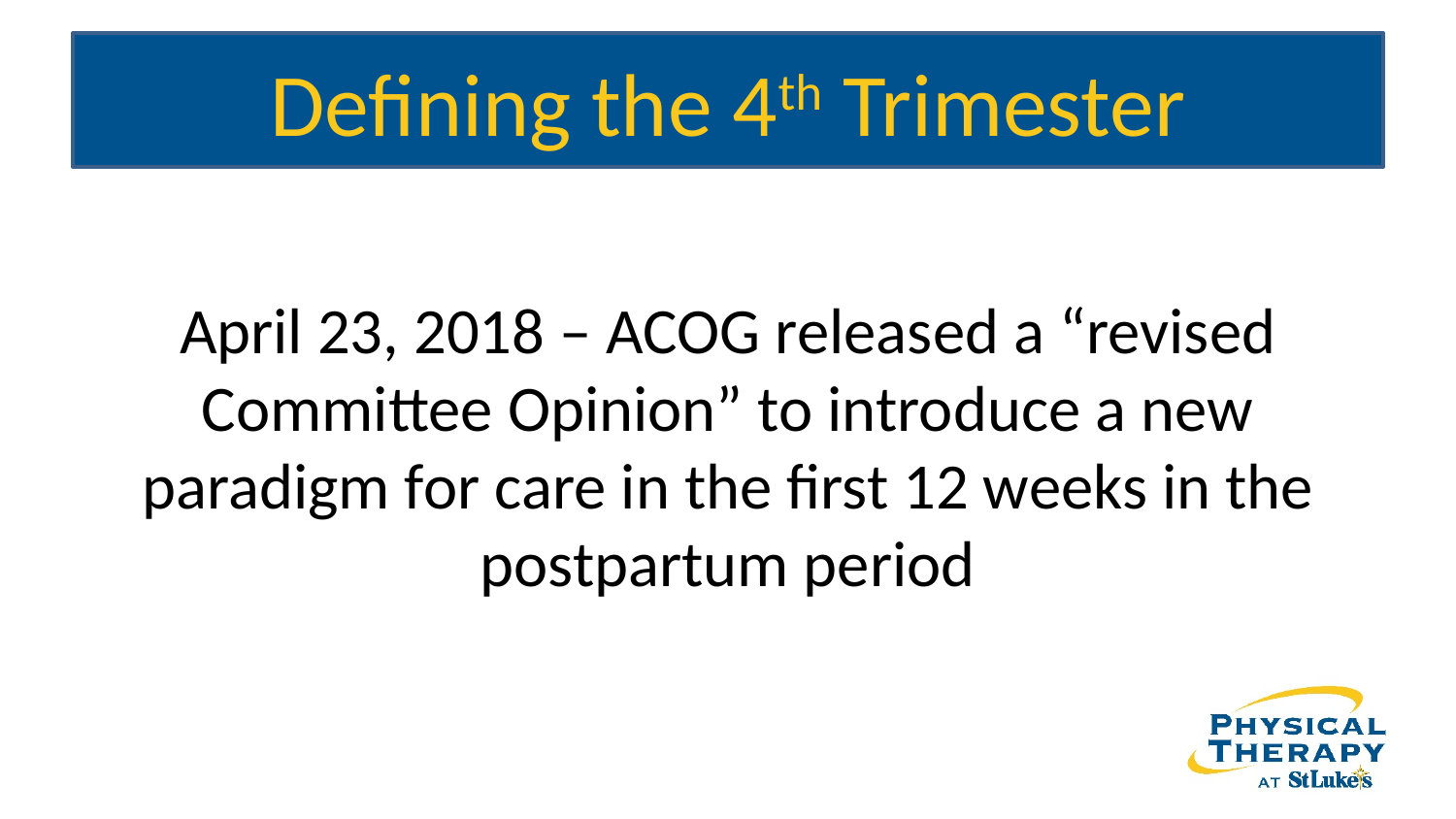

# Defining the 4th Trimester

April 23, 2018 – ACOG released a “revised Committee Opinion” to introduce a new paradigm for care in the first 12 weeks in the postpartum period